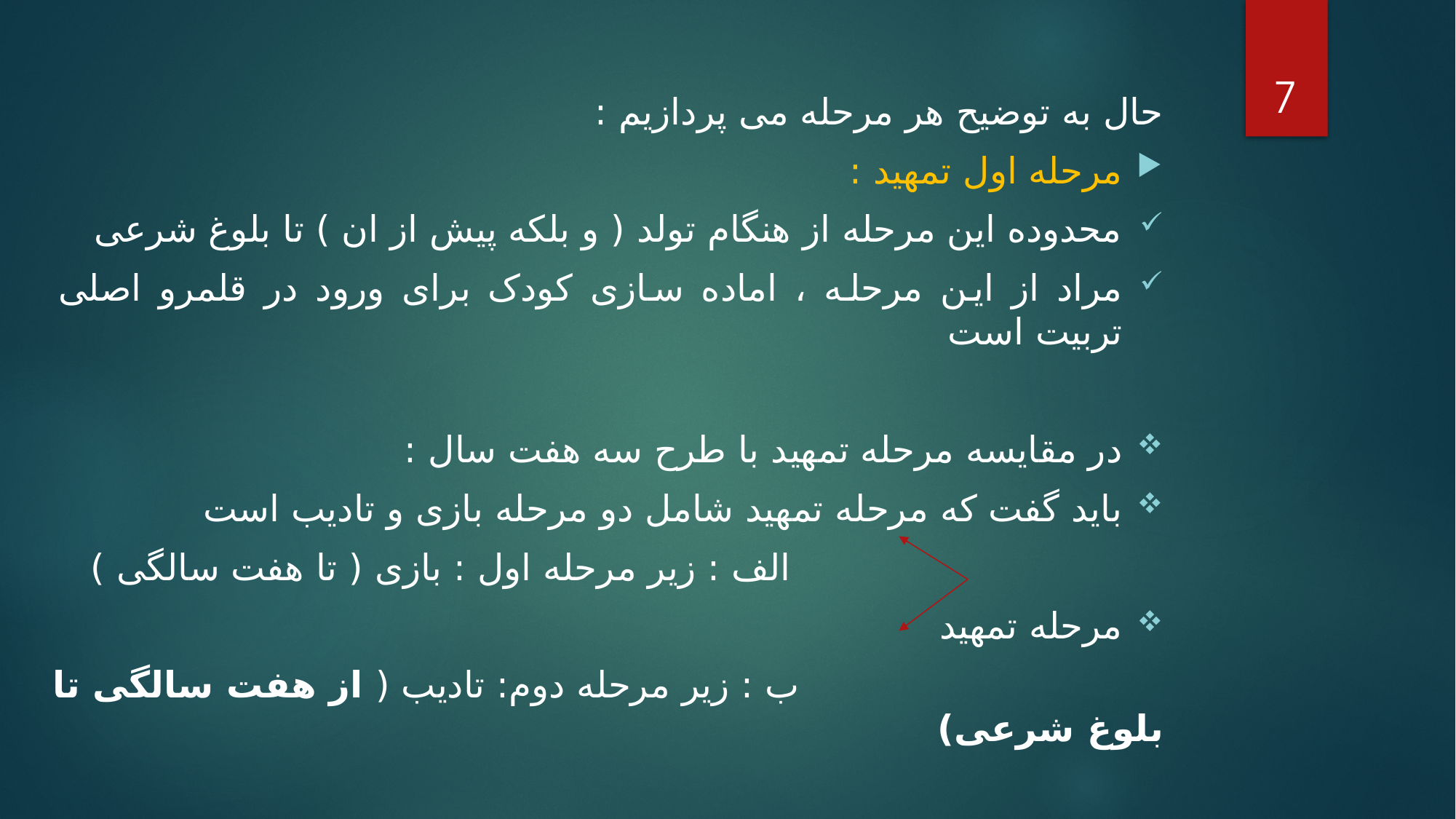

7
حال به توضیح هر مرحله می پردازیم :
مرحله اول تمهید :
محدوده این مرحله از هنگام تولد ( و بلکه پیش از ان ) تا بلوغ شرعی
مراد از این مرحله ، اماده سازی کودک برای ورود در قلمرو اصلی تربیت است

در مقایسه مرحله تمهید با طرح سه هفت سال :
باید گفت که مرحله تمهید شامل دو مرحله بازی و تادیب است
                                الف : زیر مرحله اول : بازی ( تا هفت سالگی )
مرحله تمهید
                               ب : زیر مرحله دوم: تادیب ( از هفت سالگی تا بلوغ شرعی)